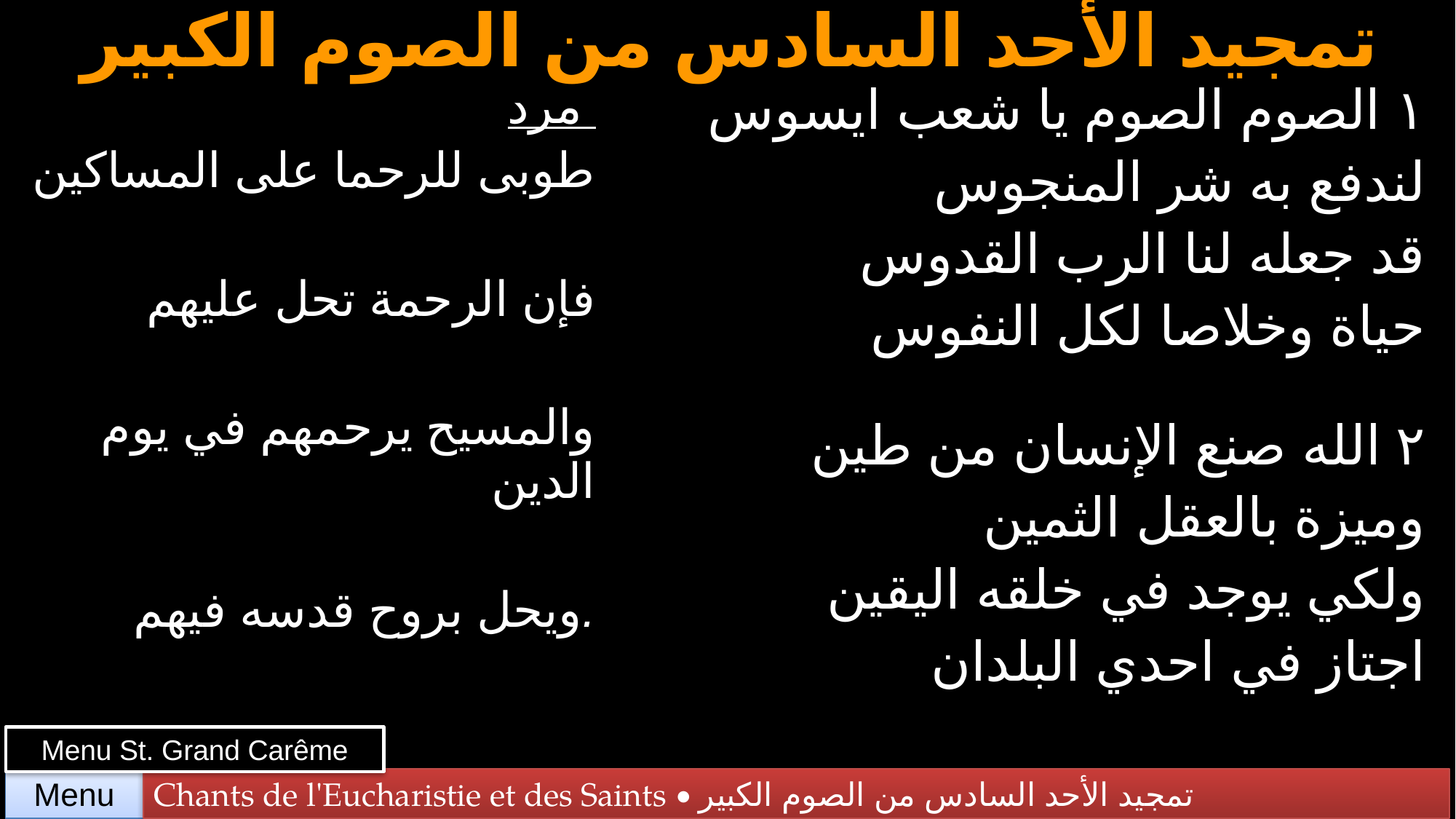

# تمجيد الأحد السادس من الصوم الكبير
| مرد طوبى للرحما على المساكين فإن الرحمة تحل عليهم والمسيح يرحمهم في يوم الدين ويحل بروح قدسه فيهم. | ١ الصوم الصوم يا شعب ايسوس لندفع به شر المنجوس قد جعله لنا الرب القدوس حياة وخلاصا لكل النفوس |
| --- | --- |
|  | ٢ الله صنع الإنسان من طين وميزة بالعقل الثمين ولكي يوجد في خلقه اليقين اجتاز في احدي البلدان |

Menu St. Grand Carême
Chants de l'Eucharistie et des Saints • تمجيد الأحد السادس من الصوم الكبير
Menu